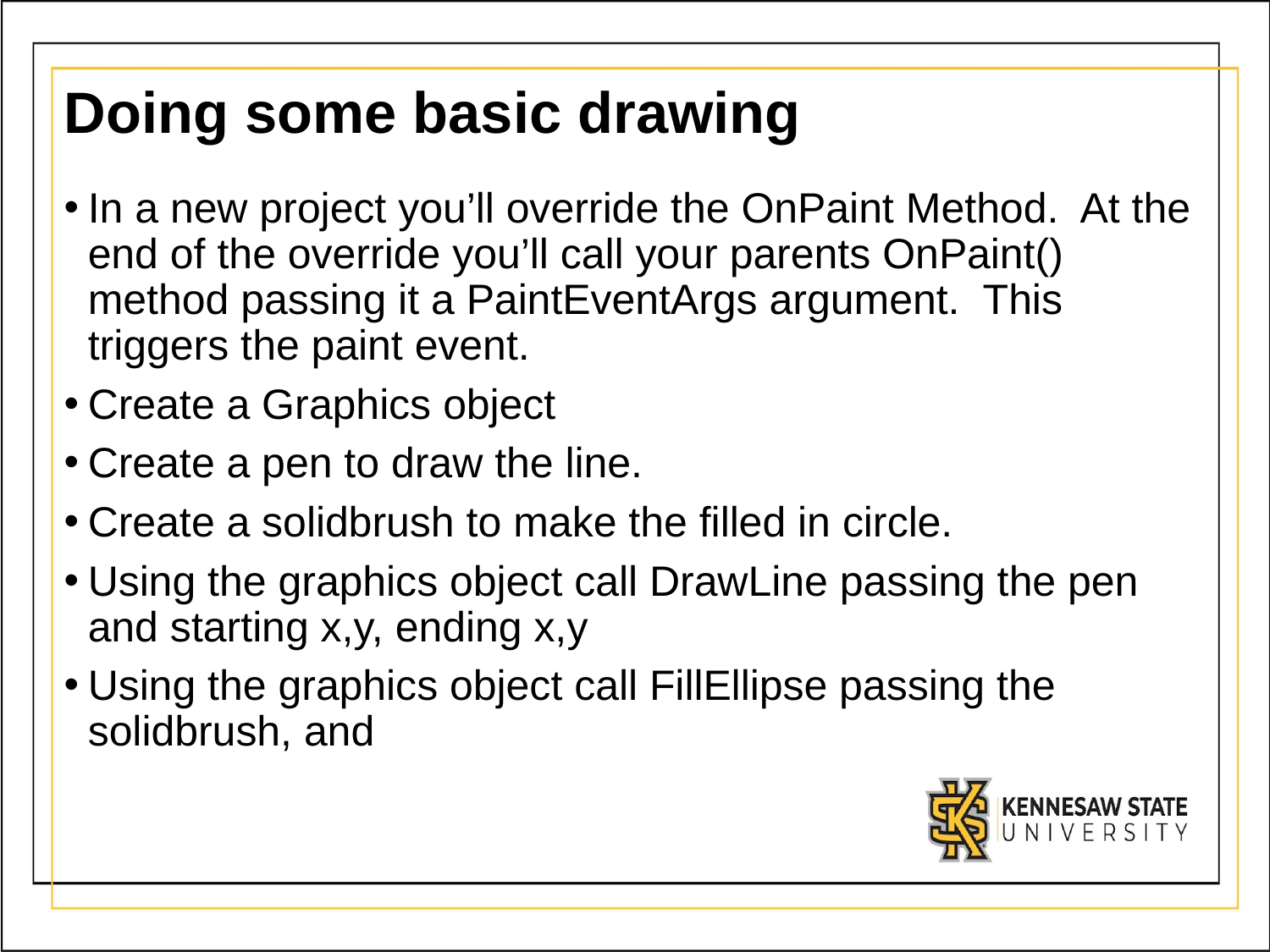

# Doing some basic drawing
In a new project you’ll override the OnPaint Method.  At the end of the override you’ll call your parents OnPaint() method passing it a PaintEventArgs argument.  This triggers the paint event.
Create a Graphics object
Create a pen to draw the line.
Create a solidbrush to make the filled in circle.
Using the graphics object call DrawLine passing the pen and starting x,y, ending x,y
Using the graphics object call FillEllipse passing the solidbrush, and